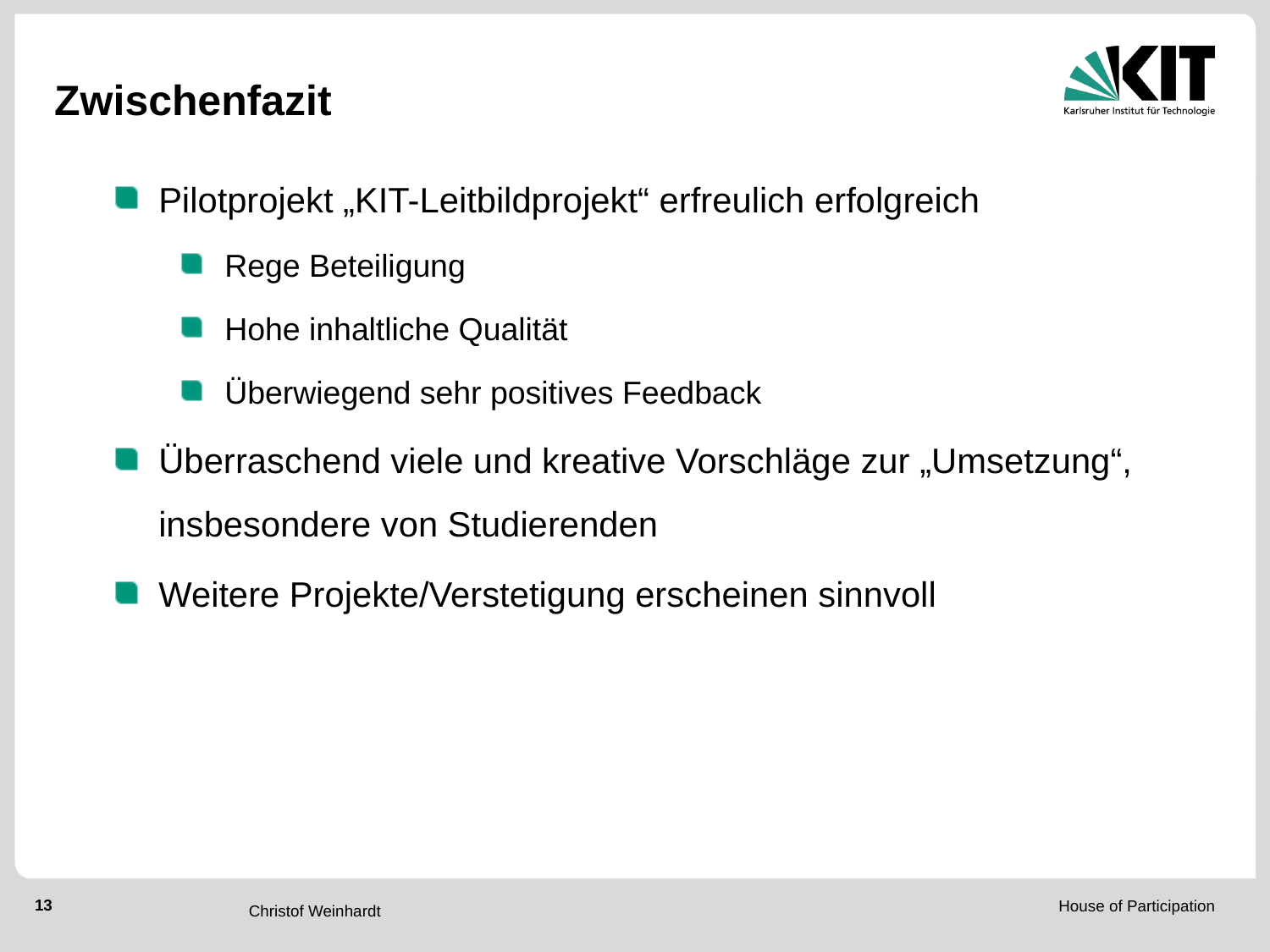

# Zwischenfazit
Pilotprojekt „KIT-Leitbildprojekt“ erfreulich erfolgreich
Rege Beteiligung
Hohe inhaltliche Qualität
Überwiegend sehr positives Feedback
Überraschend viele und kreative Vorschläge zur „Umsetzung“, insbesondere von Studierenden
Weitere Projekte/Verstetigung erscheinen sinnvoll
Christof Weinhardt